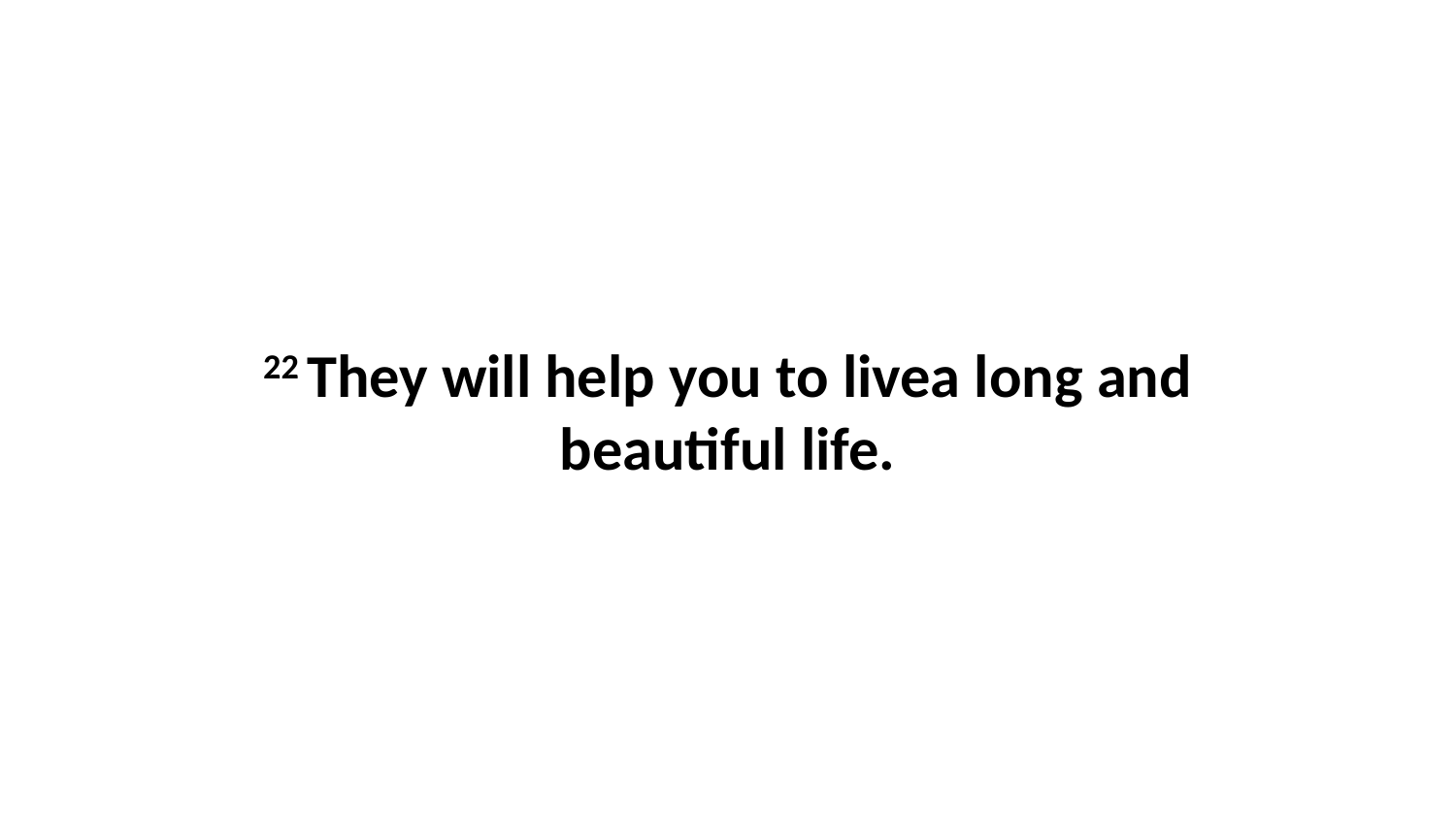

22 They will help you to livea long and beautiful life.